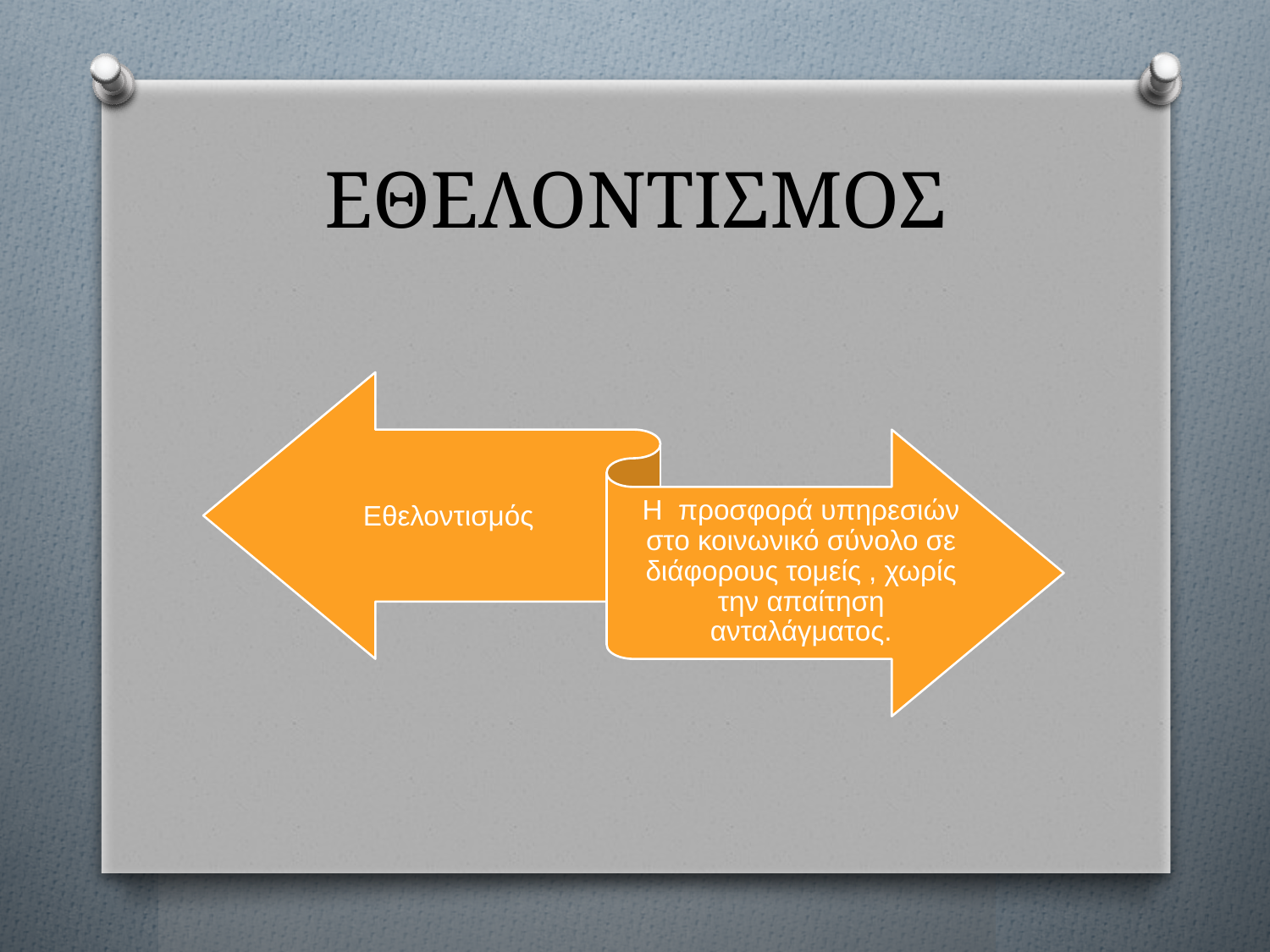

# ΕΘΕΛΟΝΤΙΣΜΟΣ
Εθελοντισμός
Η  προσφορά υπηρεσιών στο κοινωνικό σύνολο σε διάφορους τομείς , χωρίς την απαίτηση ανταλάγματος.